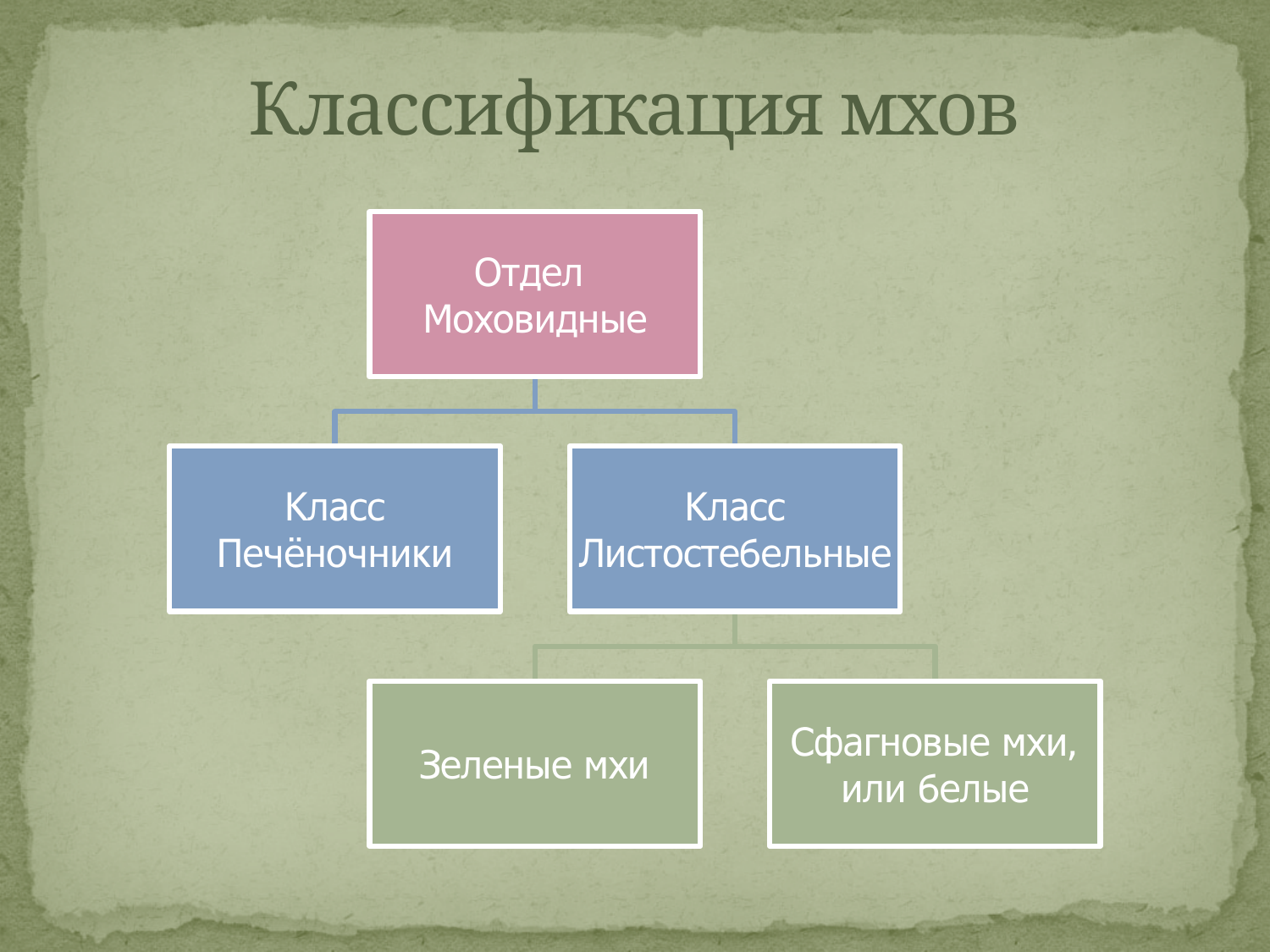

# Классификация мхов
Отдел
Моховидные
Класс
Печёночники
Класс
Листостебельные
Зеленые мхи
Сфагновые мхи, или белые